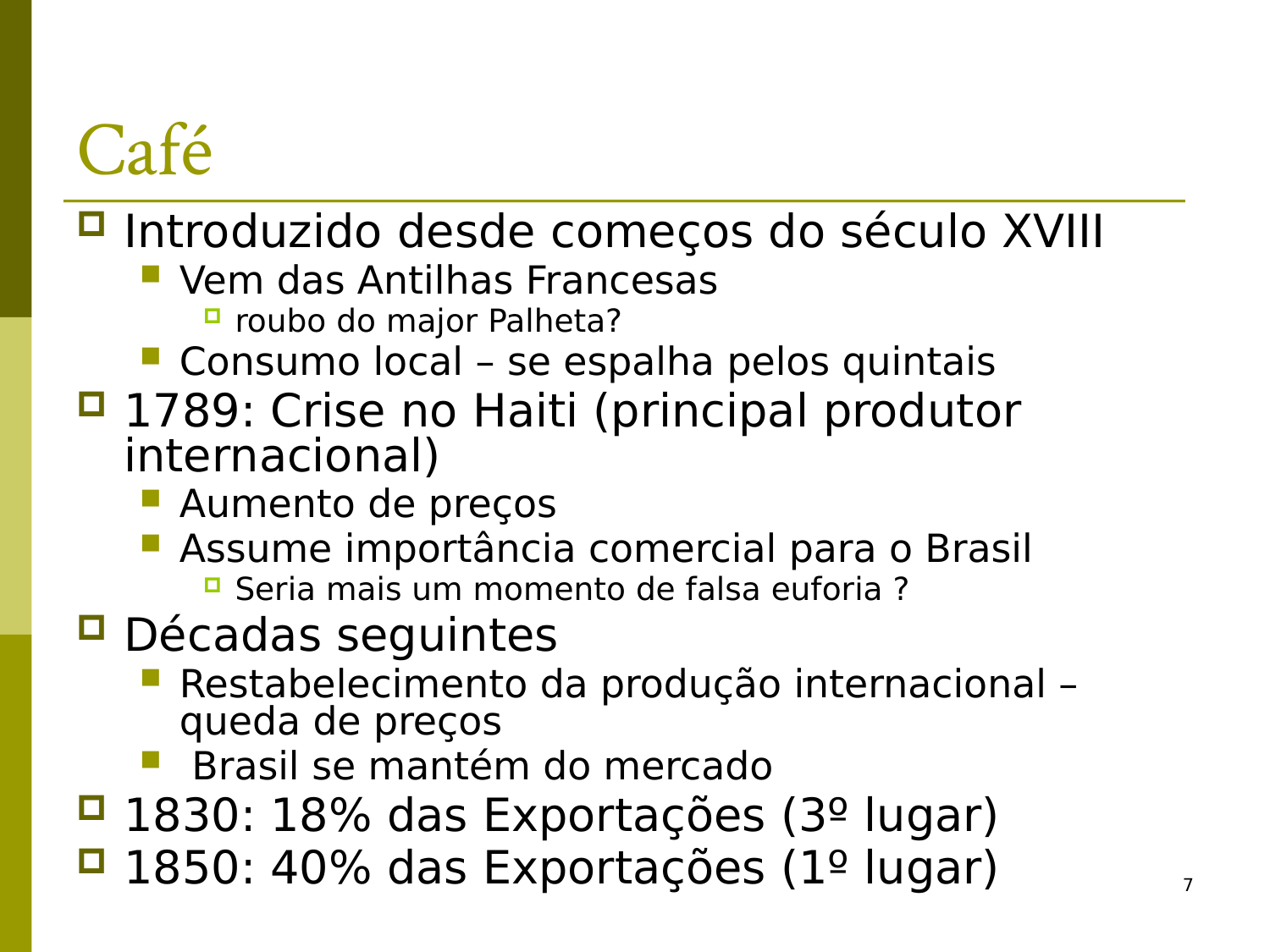

# Café
Introduzido desde começos do século XVIII
Vem das Antilhas Francesas
roubo do major Palheta?
Consumo local – se espalha pelos quintais
1789: Crise no Haiti (principal produtor internacional)
Aumento de preços
Assume importância comercial para o Brasil
Seria mais um momento de falsa euforia ?
Décadas seguintes
Restabelecimento da produção internacional – queda de preços
 Brasil se mantém do mercado
1830: 18% das Exportações (3º lugar)
1850: 40% das Exportações (1º lugar)
7